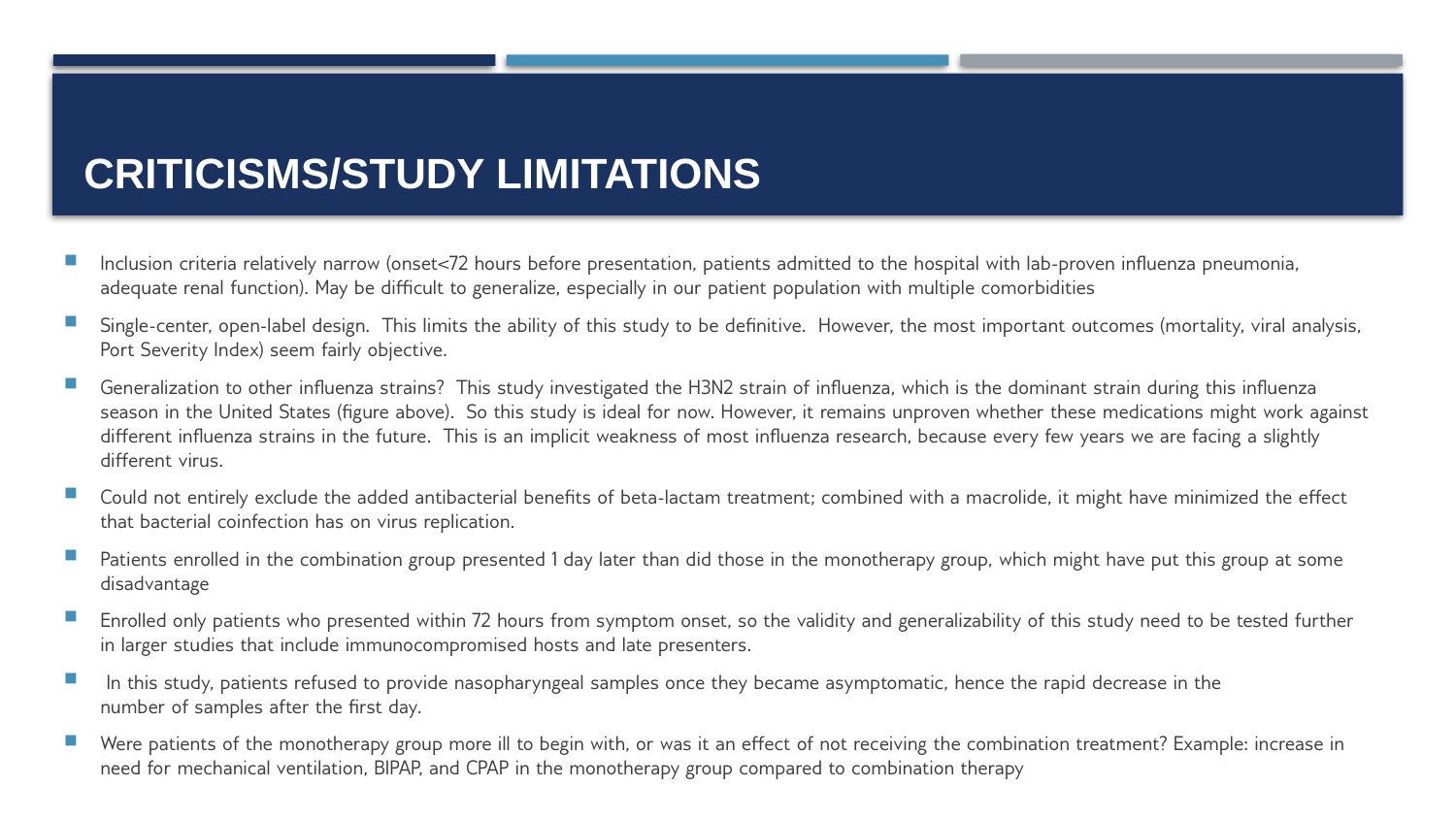

# Criticisms/Study limitations

Inclusion criteria relatively narrow (onset<72 hours before presentation, patients admitted to the hospital with lab-proven influenza pneumonia, adequate renal function). May be difficult to generalize, especially in our patient population with multiple comorbidities
Single-center, open-label design.  This limits the ability of this study to be definitive.  However, the most important outcomes (mortality, viral analysis, Port Severity Index) seem fairly objective.
Generalization to other influenza strains?  This study investigated the H3N2 strain of influenza, which is the dominant strain during this influenza season in the United States (figure above).  So this study is ideal for now. However, it remains unproven whether these medications might work against different influenza strains in the future.  This is an implicit weakness of most influenza research, because every few years we are facing a slightly different virus.
Could not entirely exclude the added antibacterial benefits of beta-lactam treatment; combined with a macrolide, it might have minimized the effect that bacterial coinfection has on virus replication.
Patients enrolled in the combination group presented 1 day later than did those in the monotherapy group, which might have put this group at some disadvantage
Enrolled only patients who presented within 72 hours from symptom onset, so the validity and generalizability of this study need to be tested further in larger studies that include immunocompromised hosts and late presenters.
 In this study, patients refused to provide nasopharyngeal samples once they became asymptomatic, hence the rapid decrease in the number of samples after the first day.
Were patients of the monotherapy group more ill to begin with, or was it an effect of not receiving the combination treatment? Example: increase in need for mechanical ventilation, BIPAP, and CPAP in the monotherapy group compared to combination therapy